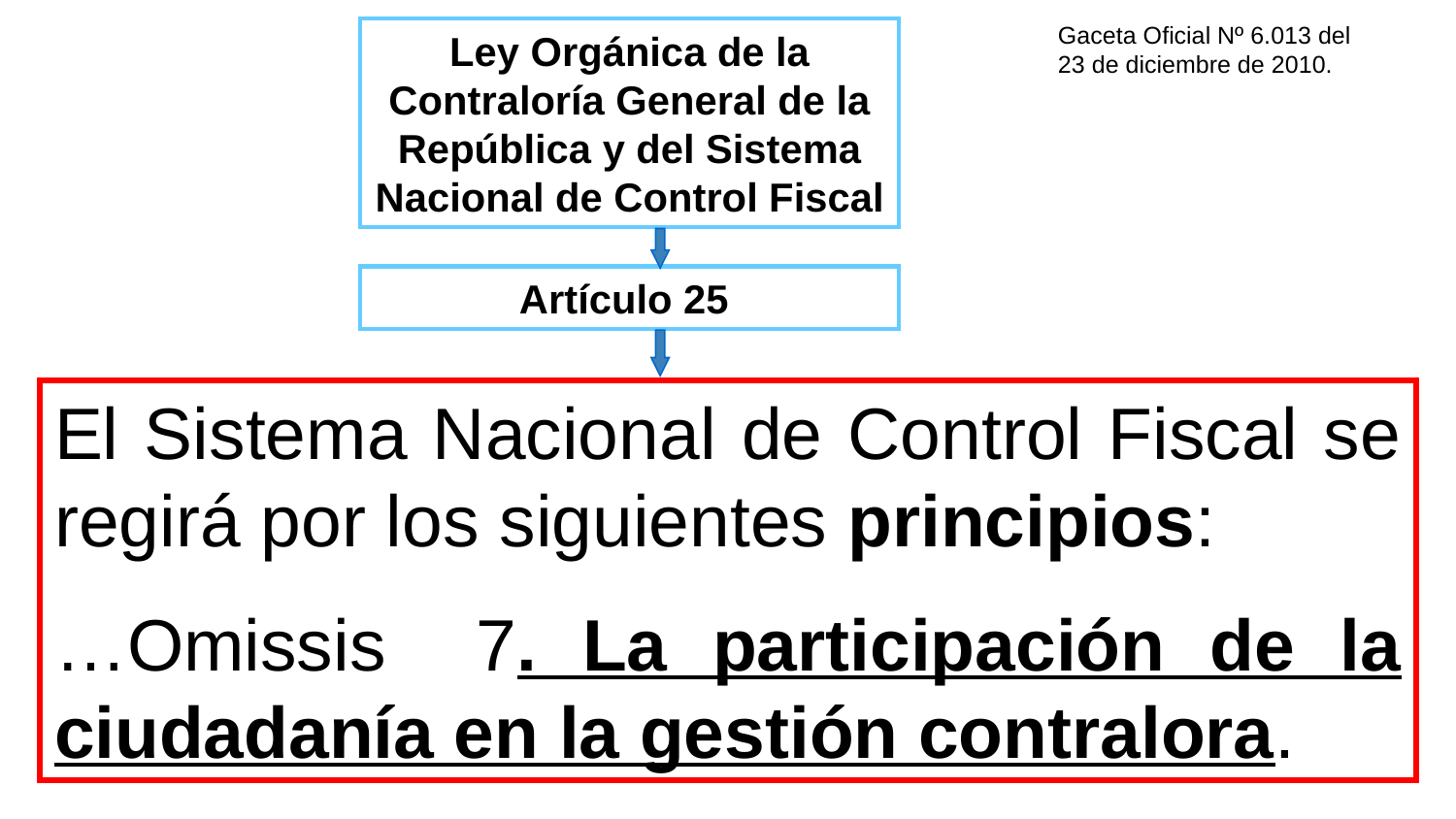

Gaceta Oficial Nº 6.013 del 23 de diciembre de 2010.
Ley Orgánica de la Contraloría General de la República y del Sistema Nacional de Control Fiscal

Artículo 25

El Sistema Nacional de Control Fiscal se regirá por los siguientes principios:
…Omissis  7. La participación de la ciudadanía en la gestión contralora.